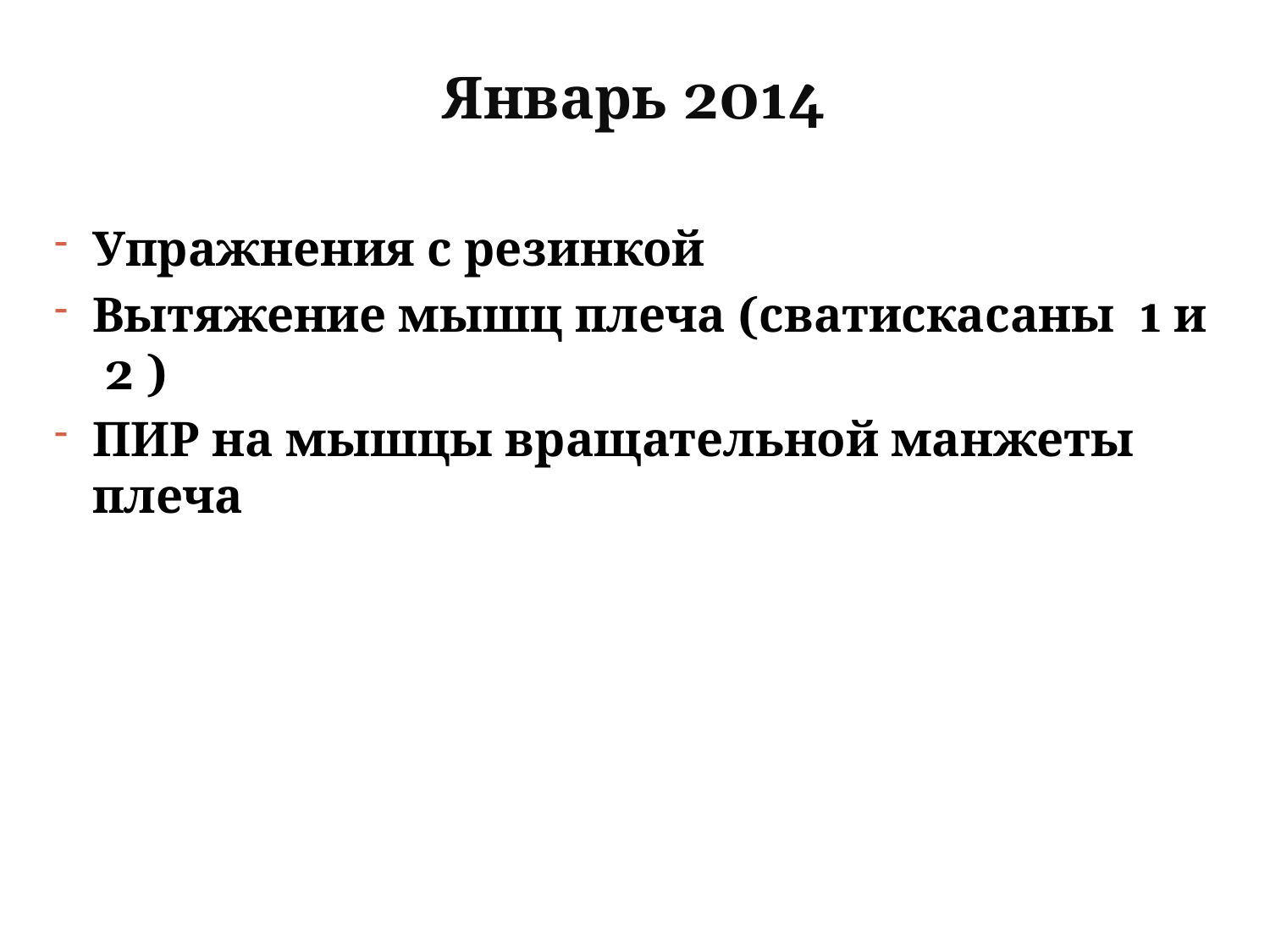

# Январь 2014
Упражнения с резинкой
Вытяжение мышц плеча (сватискасаны  1 и  2 )
ПИР на мышцы вращательной манжеты плеча